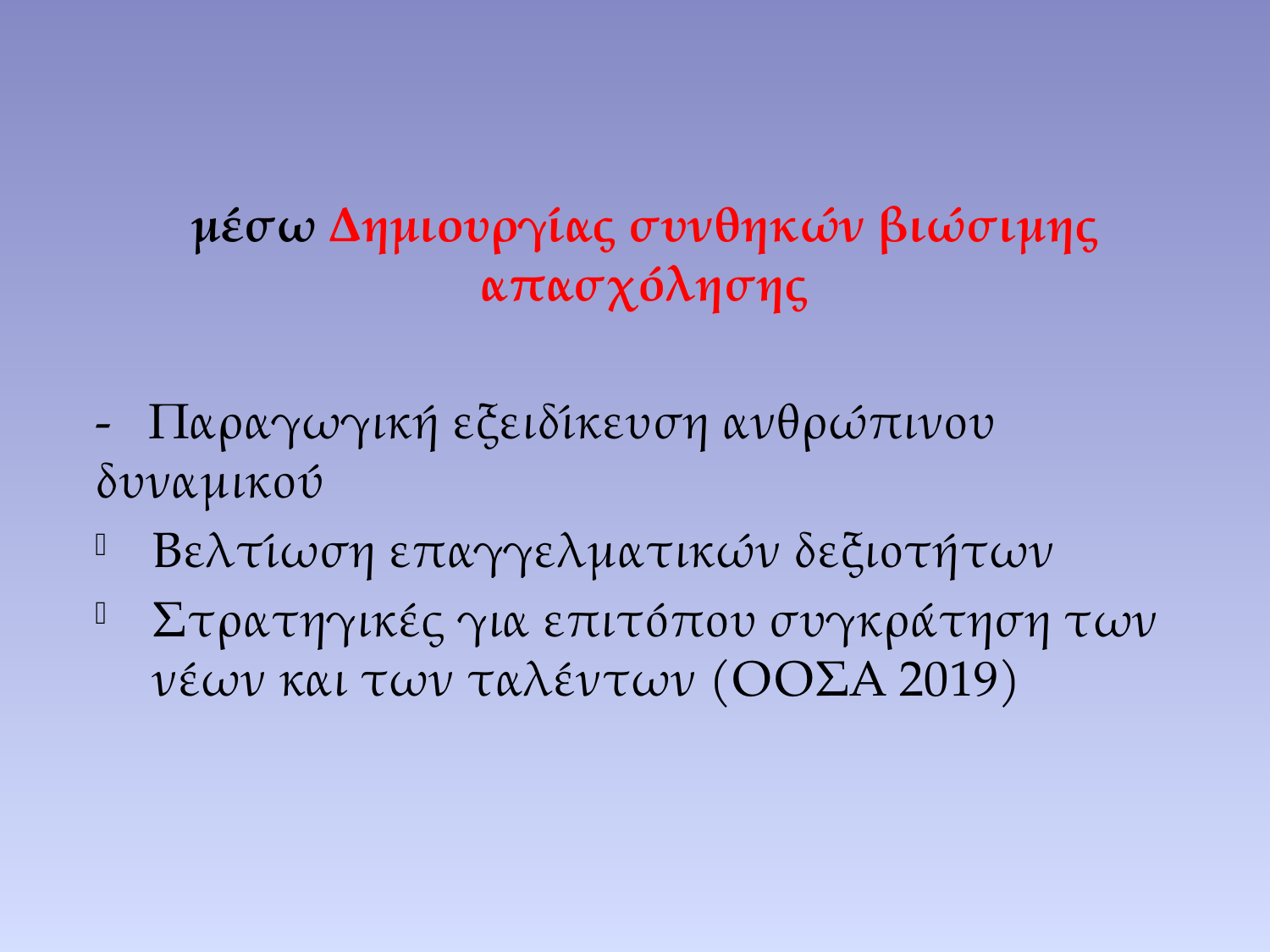

#
μέσω Δημιουργίας συνθηκών βιώσιμης απασχόλησης

-   Παραγωγική εξειδίκευση ανθρώπινου δυναμικού
Βελτίωση επαγγελματικών δεξιοτήτων
Στρατηγικές για επιτόπου συγκράτηση των νέων και των ταλέντων (ΟΟΣΑ 2019)